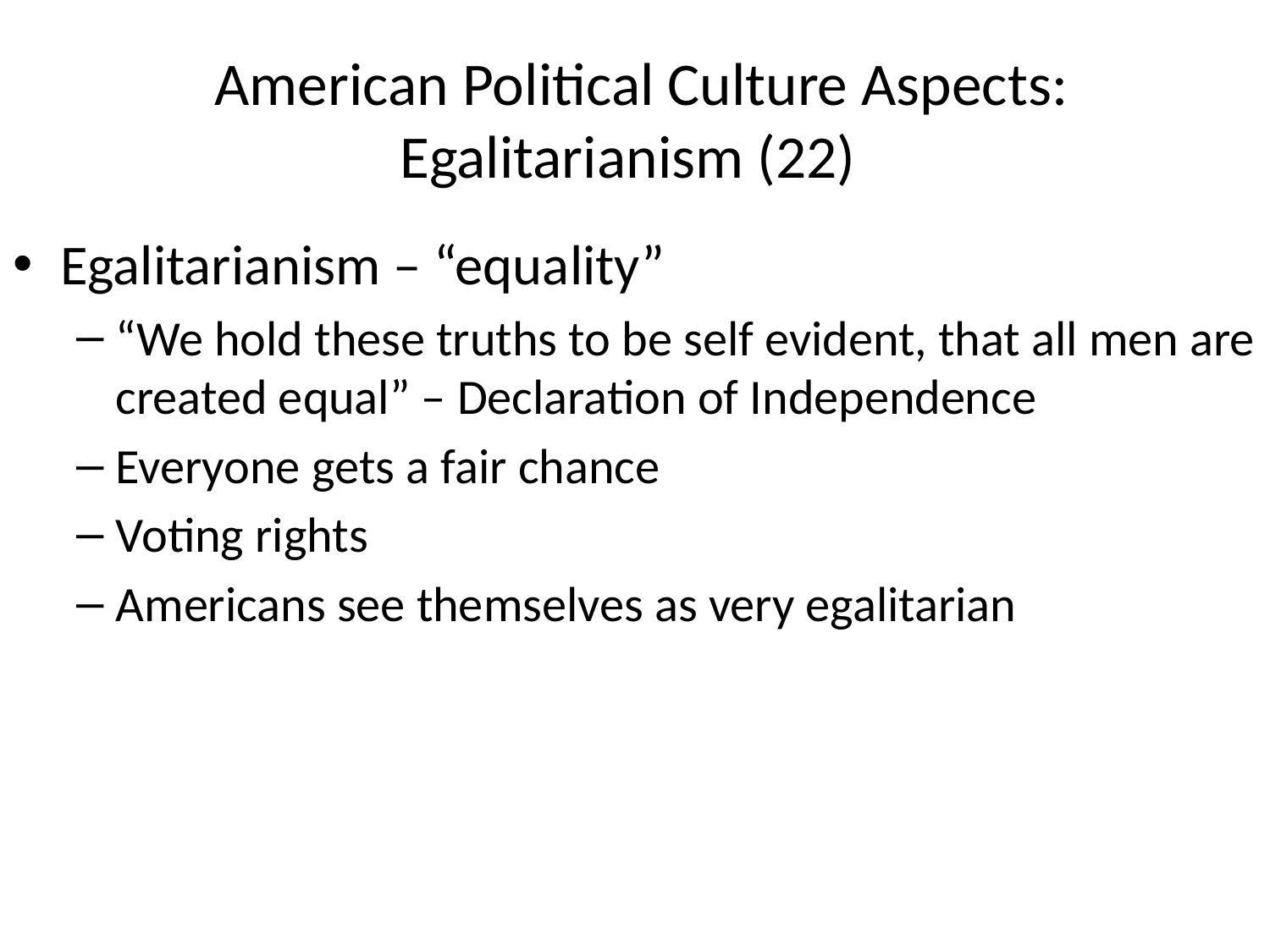

# American Political Culture Aspects: Egalitarianism (22)
Egalitarianism – “equality”
“We hold these truths to be self evident, that all men are created equal” – Declaration of Independence
Everyone gets a fair chance
Voting rights
Americans see themselves as very egalitarian